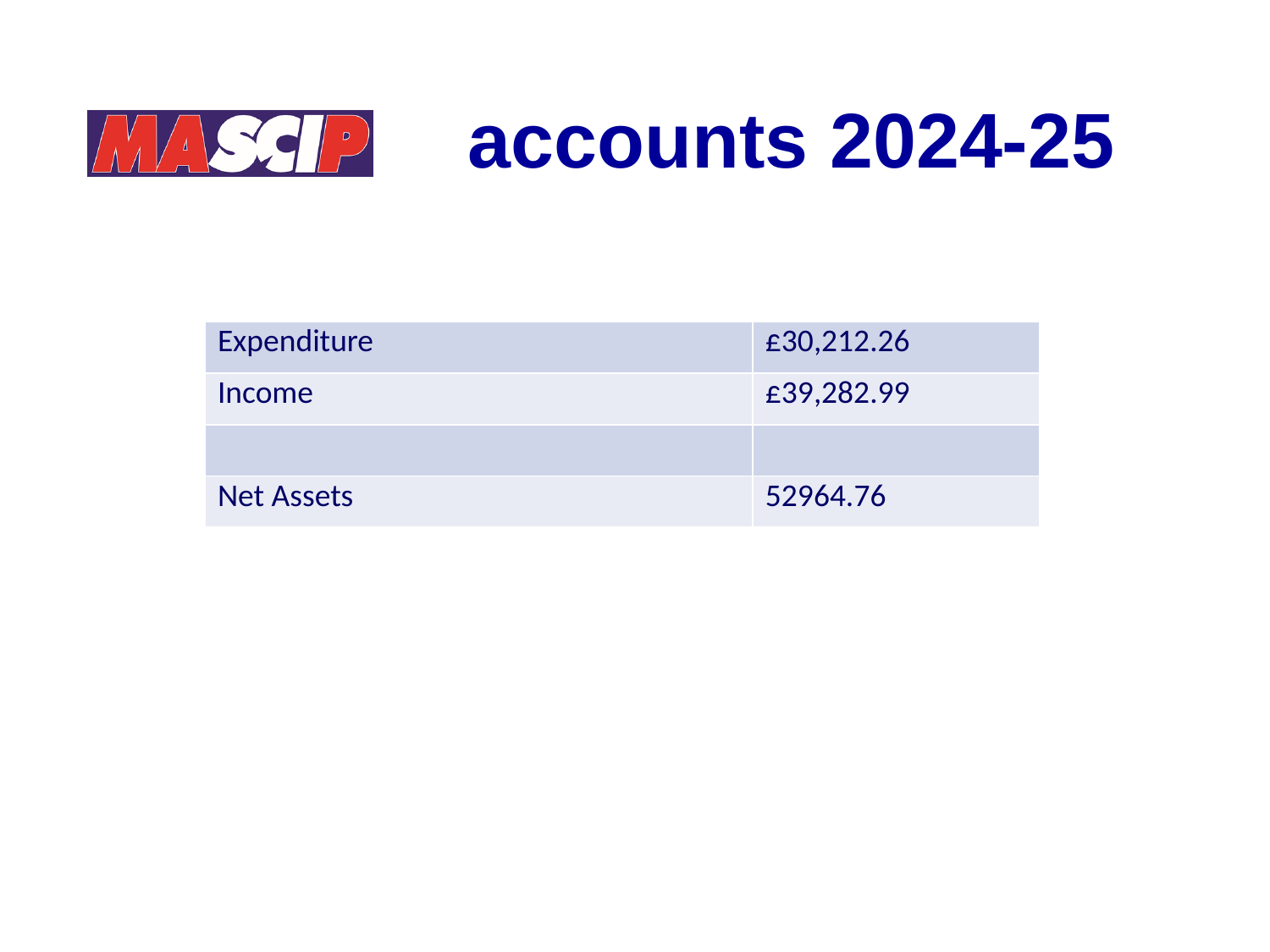

# accounts 2024-25
| Expenditure | £30,212.26 |
| --- | --- |
| Income | £39,282.99 |
|  |  |
| Net Assets | 52964.76 |